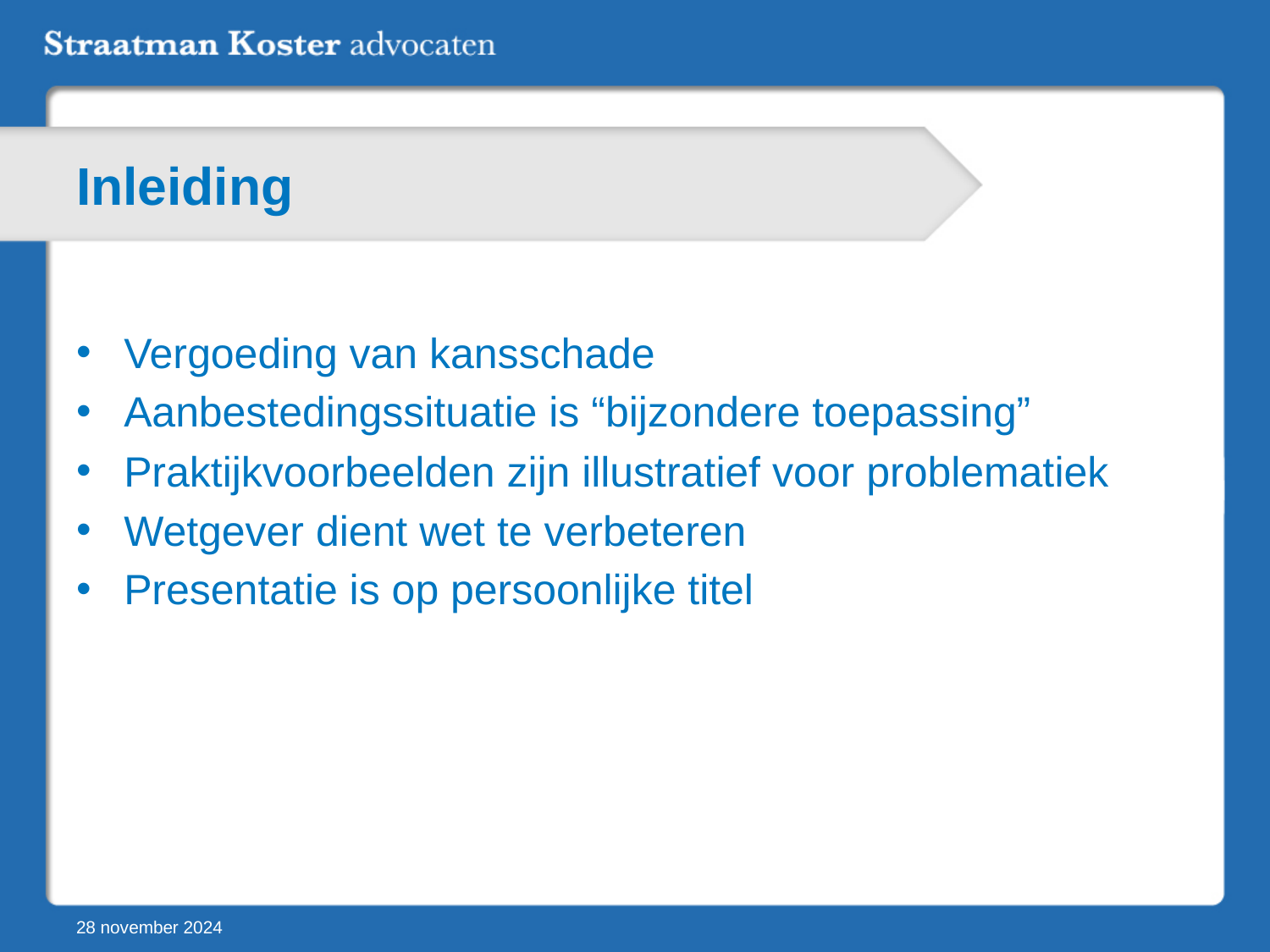

# Inleiding

Vergoeding van kansschade
Aanbestedingssituatie is “bijzondere toepassing”
Praktijkvoorbeelden zijn illustratief voor problematiek
Wetgever dient wet te verbeteren
Presentatie is op persoonlijke titel

28 november 2024